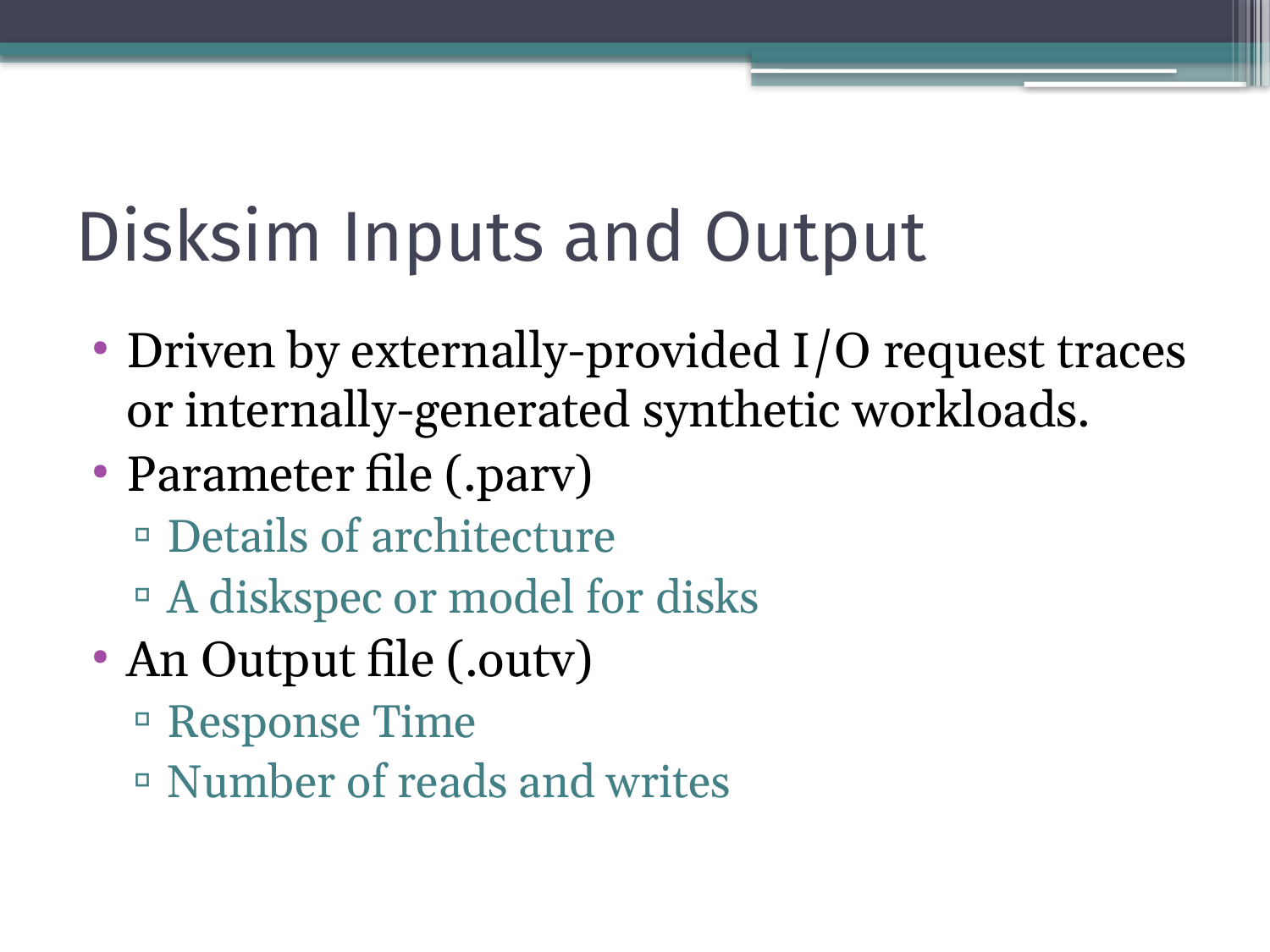

# Disksim Inputs and Output
Driven by externally-provided I/O request traces or internally-generated synthetic workloads.
Parameter file (.parv)
Details of architecture
A diskspec or model for disks
An Output file (.outv)
Response Time
Number of reads and writes